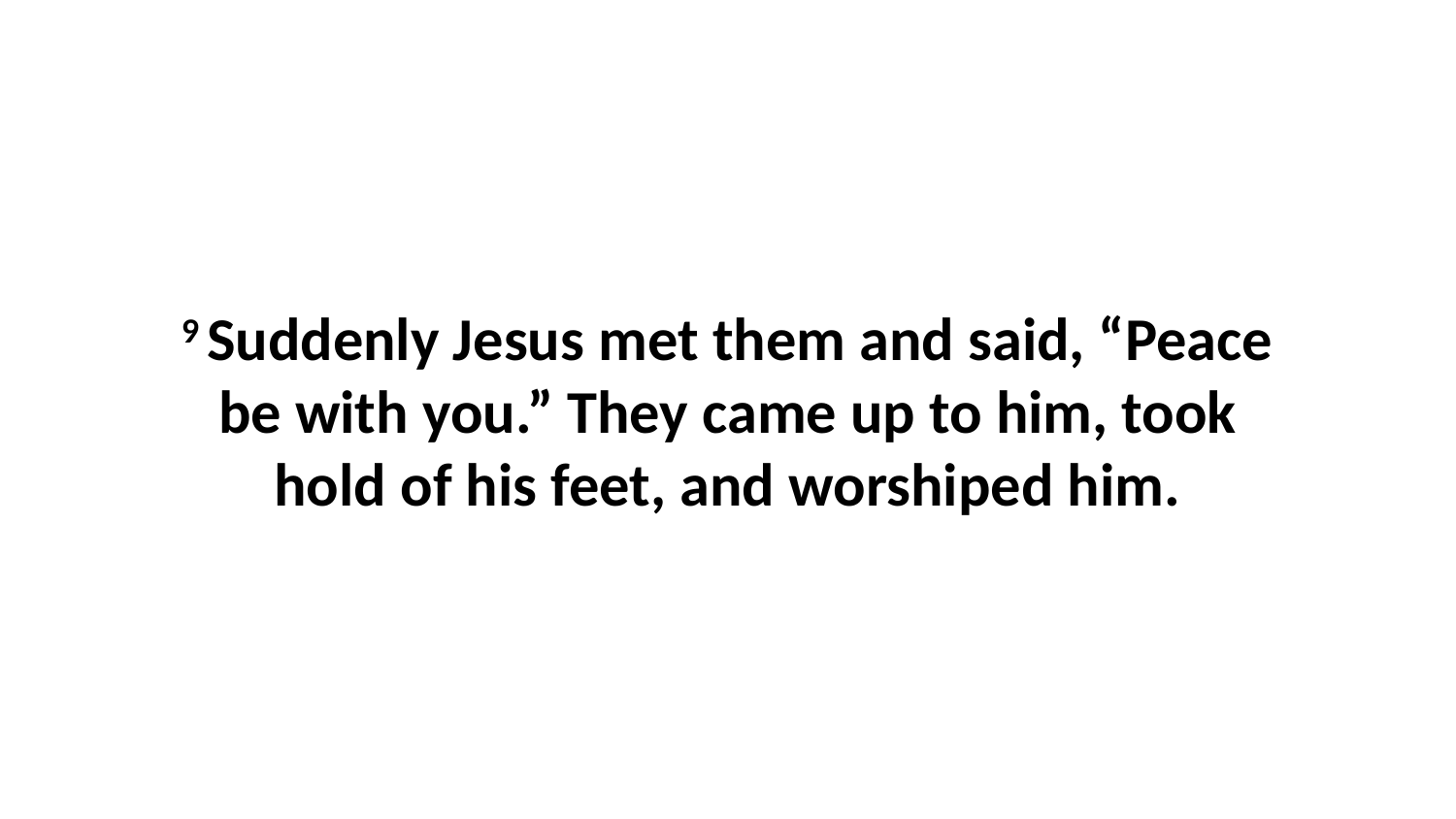

9 Suddenly Jesus met them and said, “Peace be with you.” They came up to him, took hold of his feet, and worshiped him.